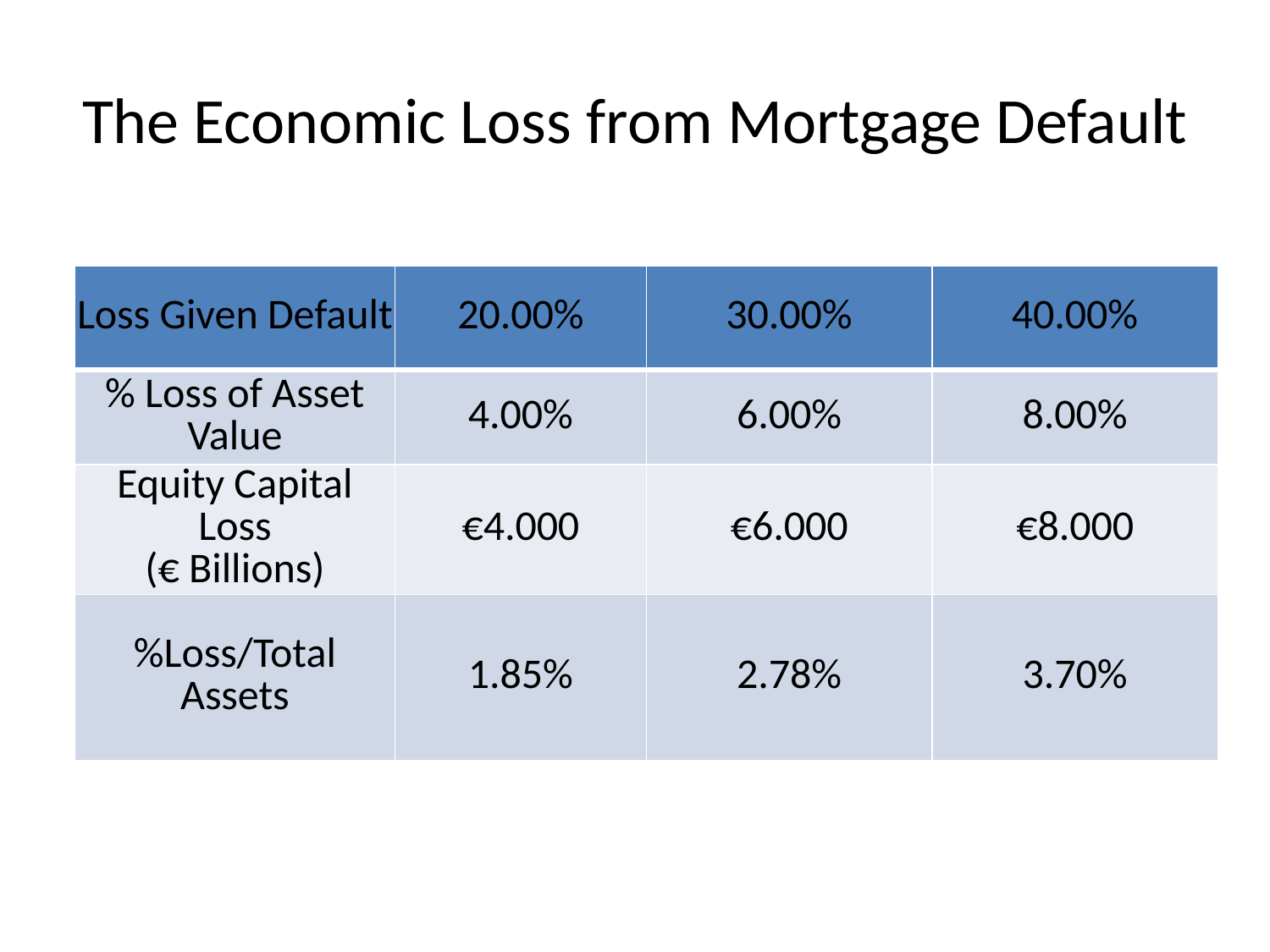

# The Economic Loss from Mortgage Default
| Loss Given Default | 20.00% | 30.00% | 40.00% |
| --- | --- | --- | --- |
| % Loss of Asset Value | 4.00% | 6.00% | 8.00% |
| Equity Capital Loss (€ Billions) | €4.000 | €6.000 | €8.000 |
| %Loss/Total Assets | 1.85% | 2.78% | 3.70% |